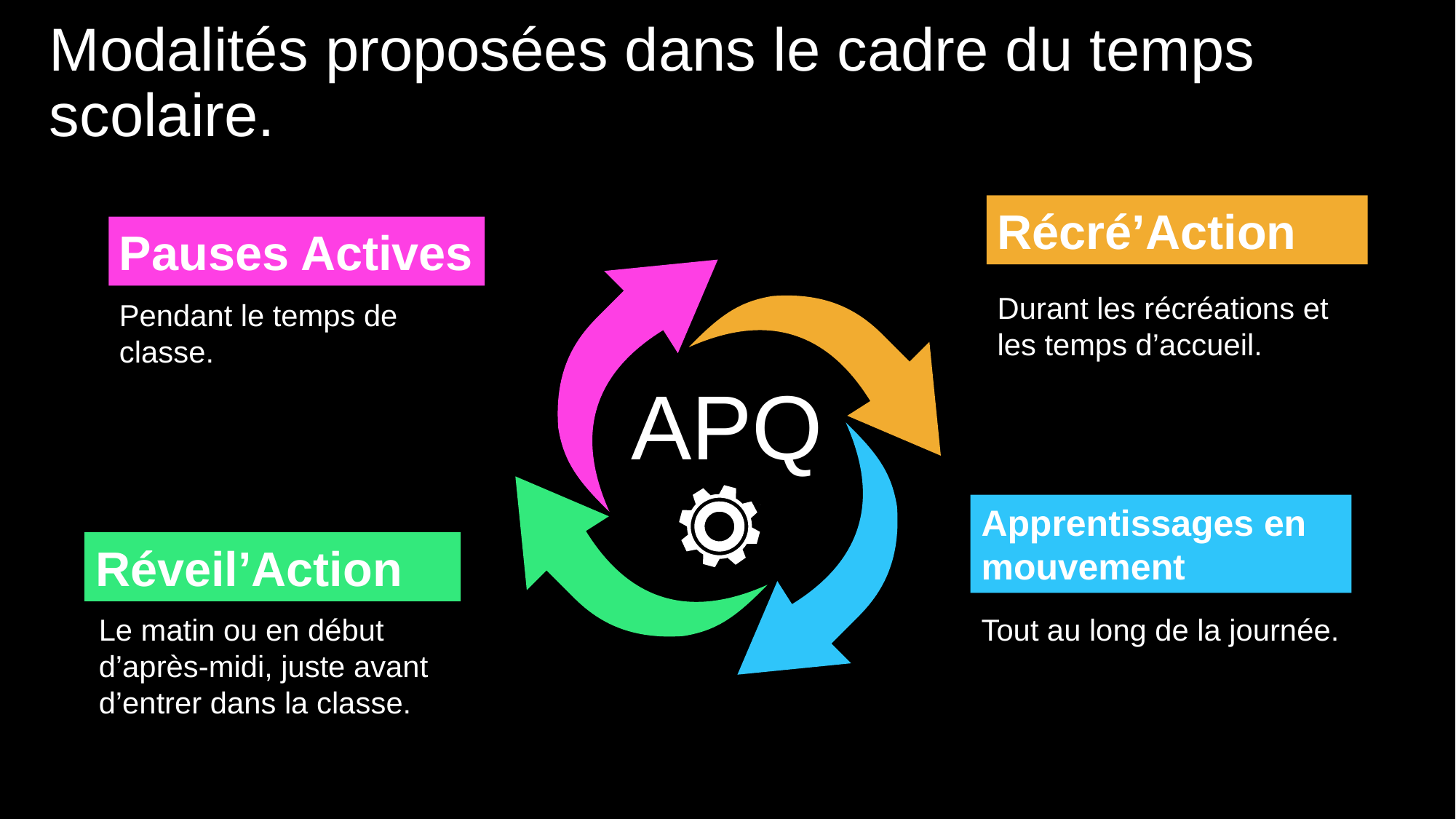

Modalités proposées dans le cadre du temps scolaire.
Récré’Action
Durant les récréations et les temps d’accueil.
Pauses Actives
Pendant le temps de classe.

APQ

Apprentissages en mouvement
Tout au long de la journée.
Réveil’Action
Le matin ou en début d’après-midi, juste avant d’entrer dans la classe.